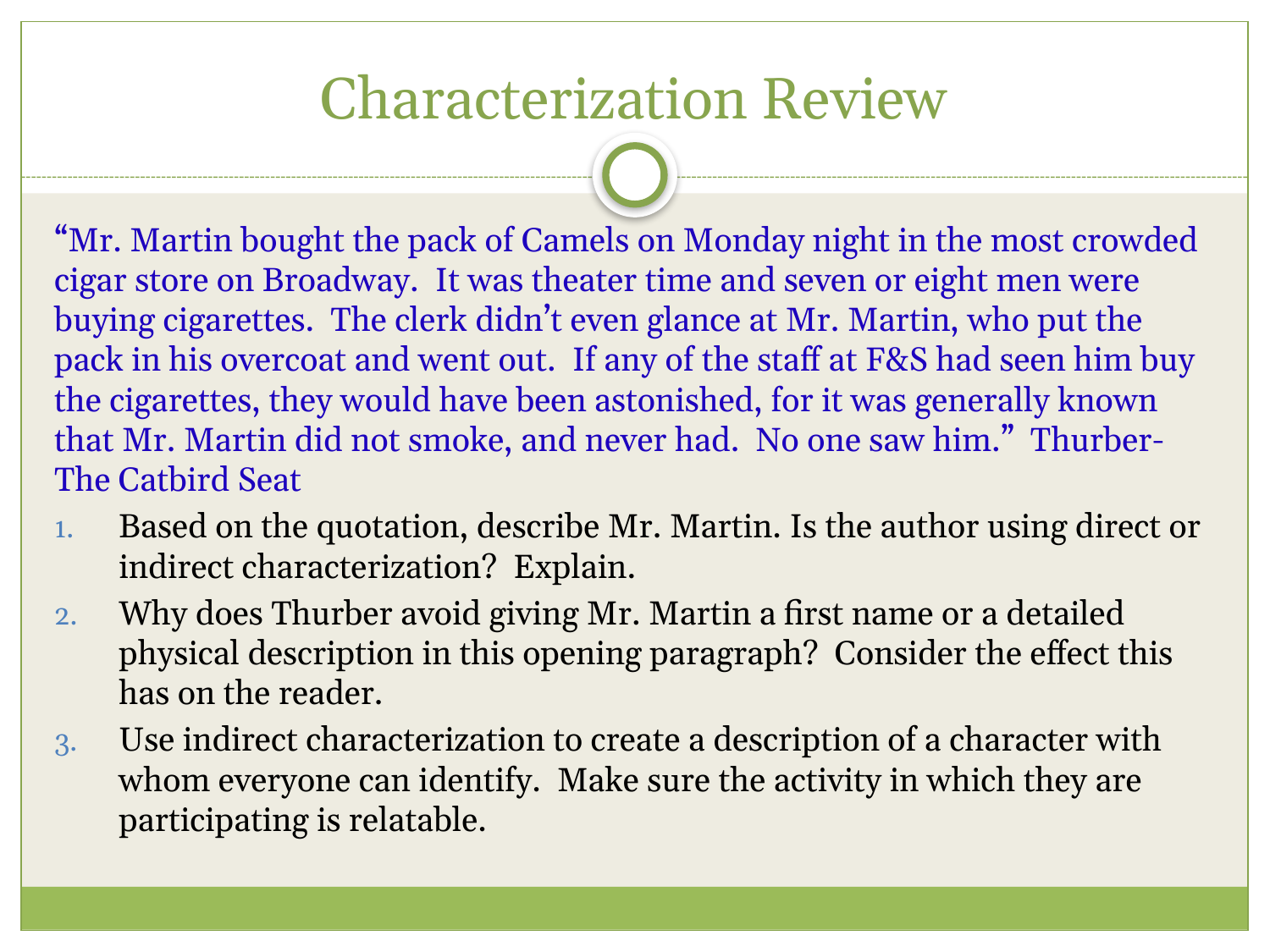

# Characterization Review
“Mr. Martin bought the pack of Camels on Monday night in the most crowded cigar store on Broadway.  It was theater time and seven or eight men were buying cigarettes.  The clerk didn’t even glance at Mr. Martin, who put the pack in his overcoat and went out.  If any of the staff at F&S had seen him buy the cigarettes, they would have been astonished, for it was generally known that Mr. Martin did not smoke, and never had.  No one saw him.”  Thurber- The Catbird Seat
Based on the quotation, describe Mr. Martin. Is the author using direct or indirect characterization?  Explain.
Why does Thurber avoid giving Mr. Martin a first name or a detailed physical description in this opening paragraph?  Consider the effect this has on the reader.
Use indirect characterization to create a description of a character with whom everyone can identify.  Make sure the activity in which they are participating is relatable.